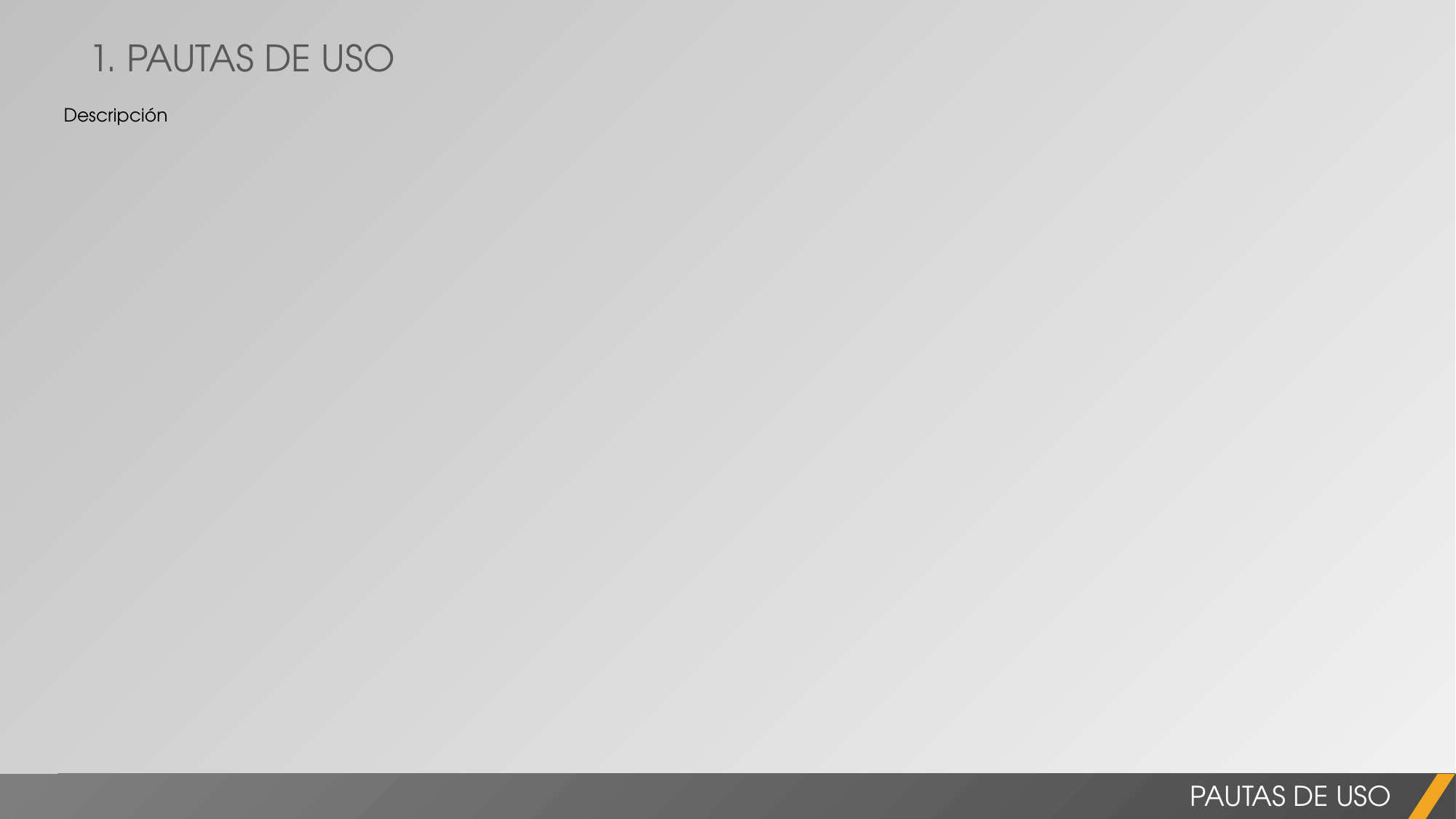

1. PAUTAS DE USO
Descripción
PAUTAS DE USO
INFORME DEL PROYECTO